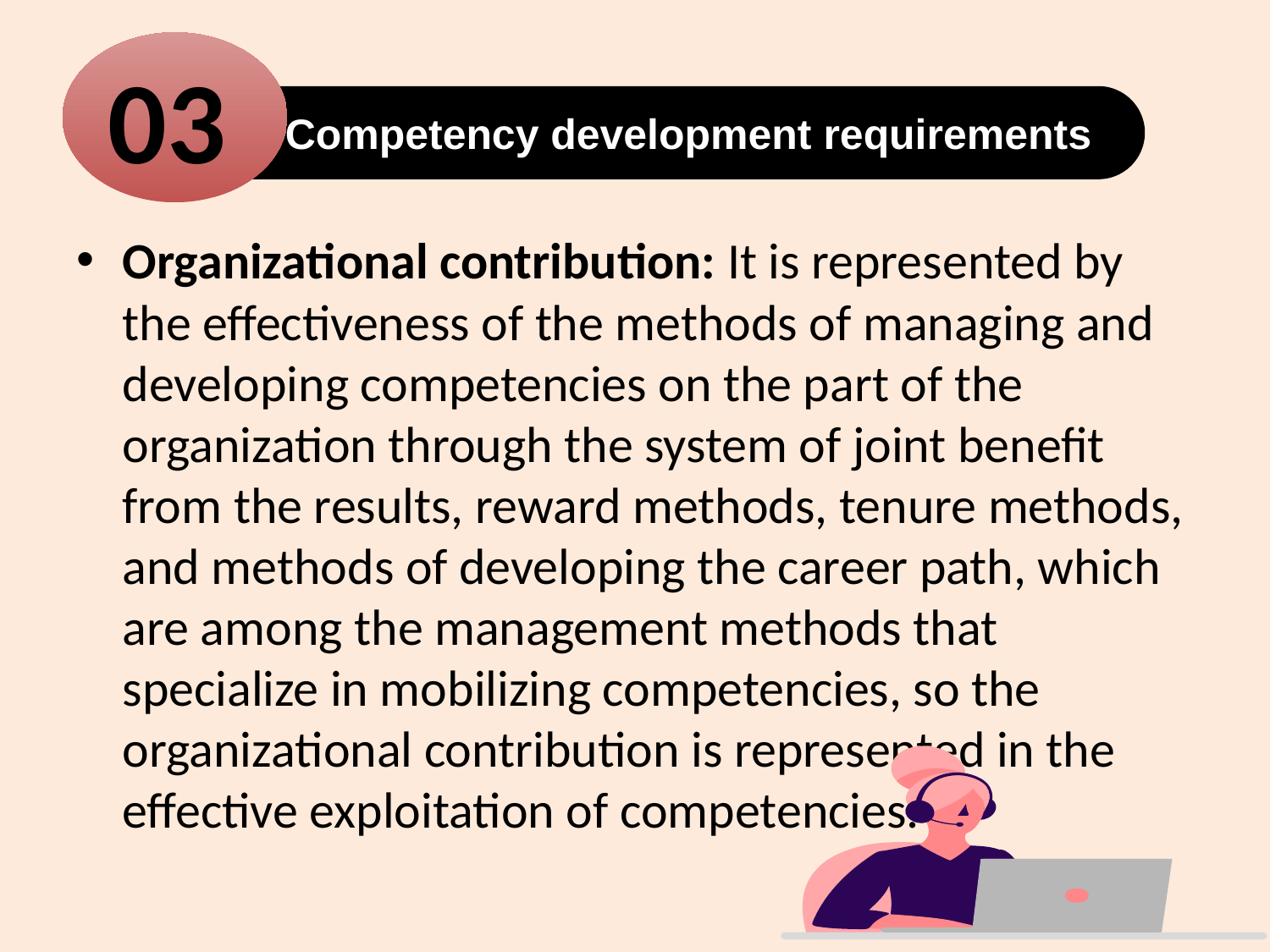

03
#
    Competency development requirements
Organizational contribution: It is represented by the effectiveness of the methods of managing and developing competencies on the part of the organization through the system of joint benefit from the results, reward methods, tenure methods, and methods of developing the career path, which are among the management methods that specialize in mobilizing competencies, so the organizational contribution is represented in the effective exploitation of competencies.